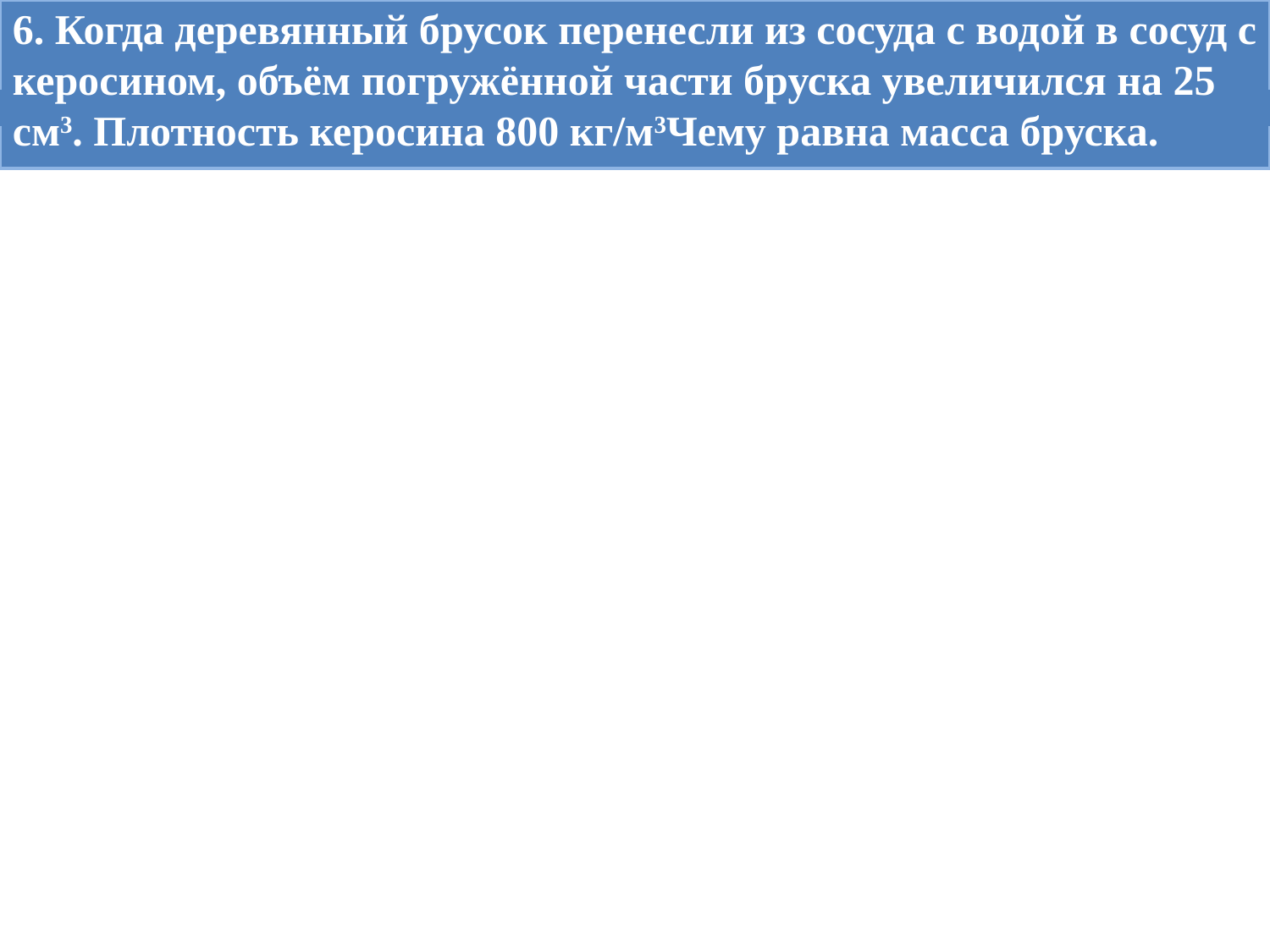

6. Когда деревянный брусок перенесли из сосуда с водой в сосуд с керосином, объём погружённой части бруска увеличился на 25 см3. Плотность керосина 800 кг/м3Чему равна масса бруска.